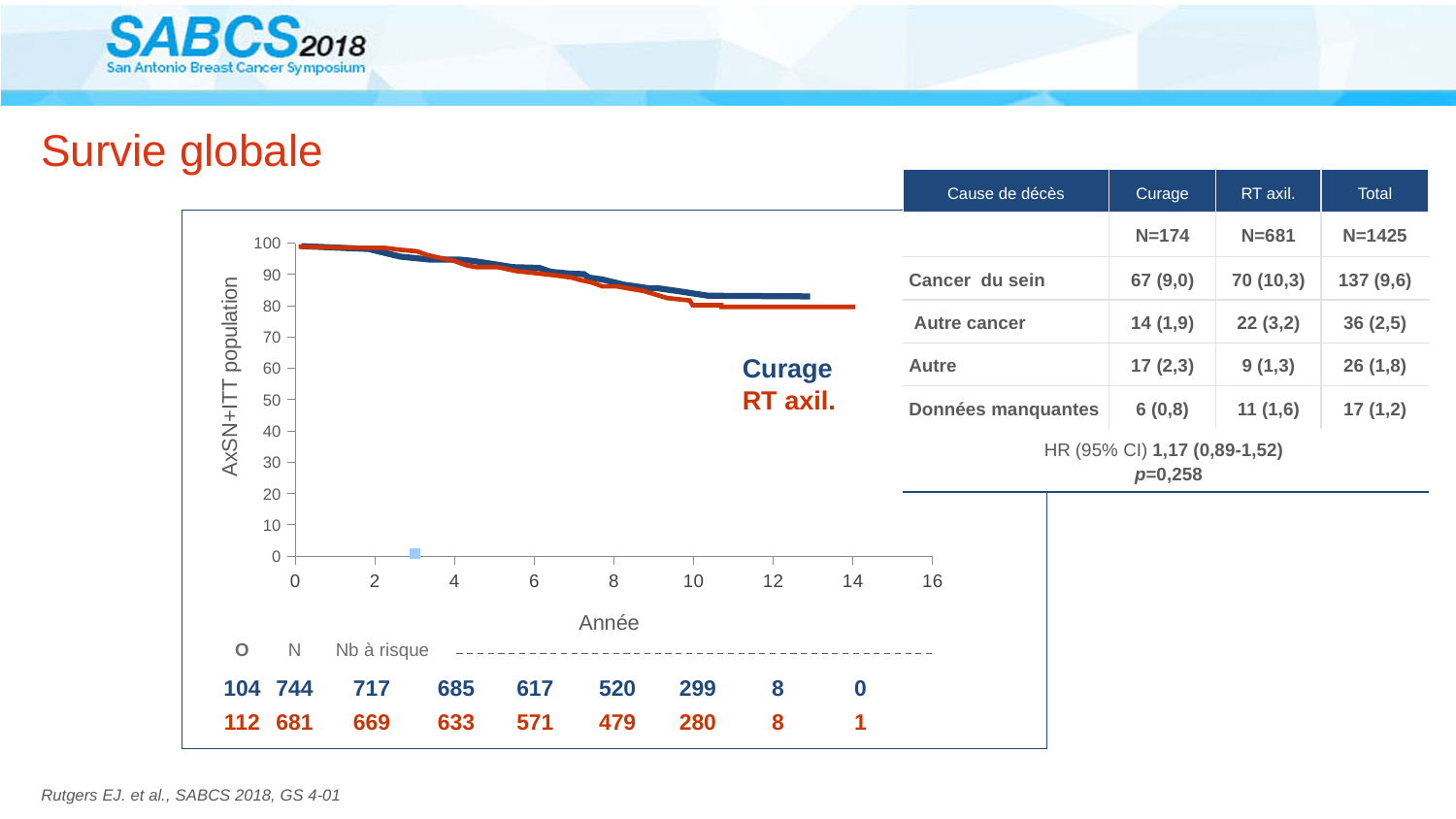

# Survie globale
| Cause de décès | Curage | RT axil. | Total |
| --- | --- | --- | --- |
|  | N=174 | N=681 | N=1425 |
| Cancer du sein | 67 (9,0) | 70 (10,3) | 137 (9,6) |
| Autre cancer | 14 (1,9) | 22 (3,2) | 36 (2,5) |
| Autre | 17 (2,3) | 9 (1,3) | 26 (1,8) |
| Données manquantes | 6 (0,8) | 11 (1,6) | 17 (1,2) |
| HR (95% CI) 1,17 (0,89-1,52) p=0,258 |  |  |  |

### Chart

| Category | Valeur Y 1 |
|---|---|

Curage
RT axil.

AxSN+ITT population
Année
| O | N |
| --- | --- |
| 104 | 744 |
| 112 | 681 |
| Nb à risque |  |  |  |  |  |  |
| --- | --- | --- | --- | --- | --- | --- |
| 717 | 685 | 617 | 520 | 299 | 8 | 0 |
| 669 | 633 | 571 | 479 | 280 | 8 | 1 |
Rutgers EJ. et al., SABCS 2018, GS 4-01